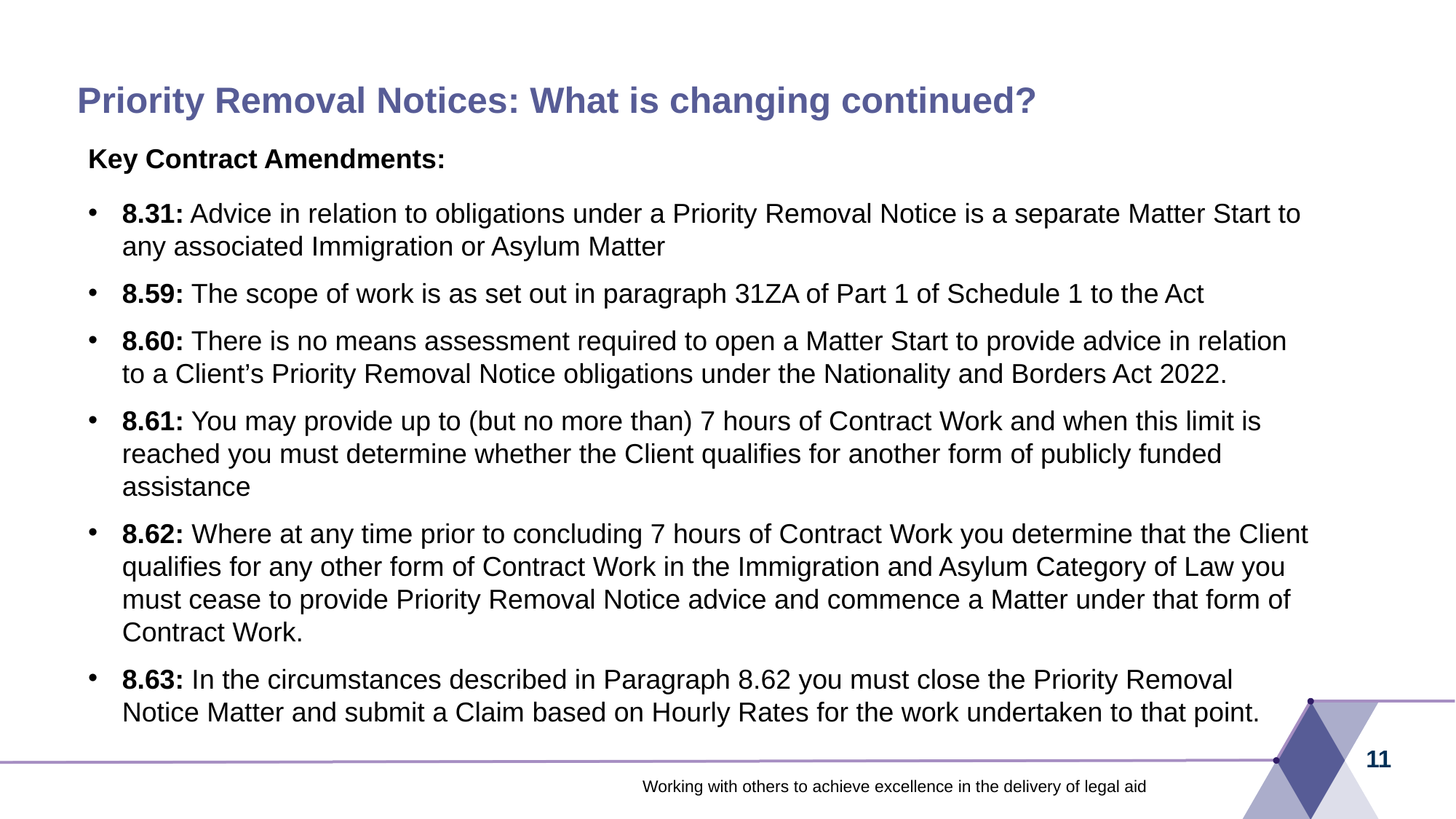

# Priority Removal Notices: What is changing continued?
Key Contract Amendments:

8.31: Advice in relation to obligations under a Priority Removal Notice is a separate Matter Start to any associated Immigration or Asylum Matter

8.59: The scope of work is as set out in paragraph 31ZA of Part 1 of Schedule 1 to the Act

8.60: There is no means assessment required to open a Matter Start to provide advice in relation to a Client’s Priority Removal Notice obligations under the Nationality and Borders Act 2022.

8.61: You may provide up to (but no more than) 7 hours of Contract Work and when this limit is reached you must determine whether the Client qualifies for another form of publicly funded assistance

8.62: Where at any time prior to concluding 7 hours of Contract Work you determine that the Client qualifies for any other form of Contract Work in the Immigration and Asylum Category of Law you must cease to provide Priority Removal Notice advice and commence a Matter under that form of Contract Work.

8.63: In the circumstances described in Paragraph 8.62 you must close the Priority Removal Notice Matter and submit a Claim based on Hourly Rates for the work undertaken to that point.
11
Working with others to achieve excellence in the delivery of legal aid